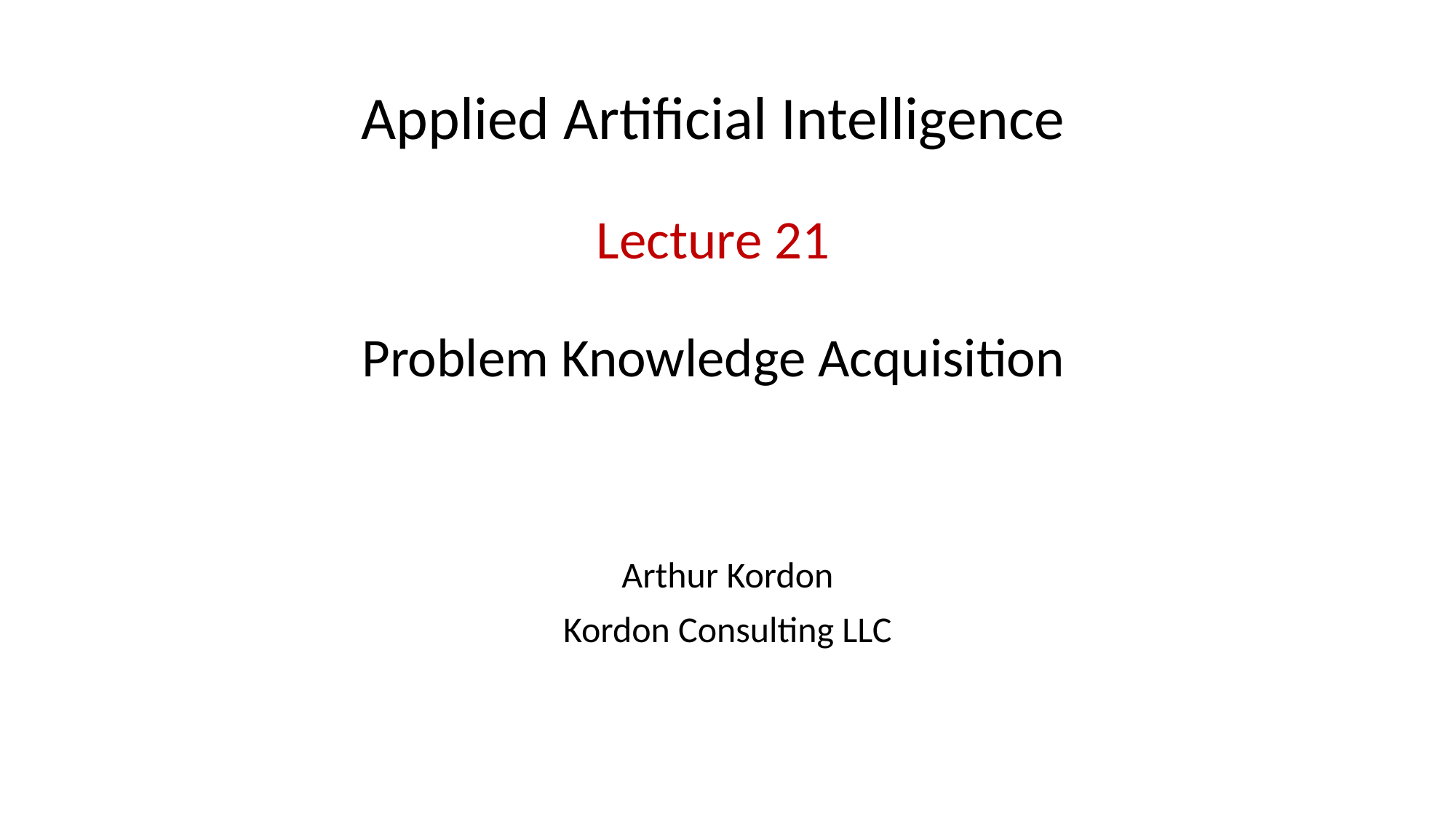

# Applied Artificial Intelligence Lecture 21 Problem Knowledge Acquisition
Arthur Kordon
Kordon Consulting LLC